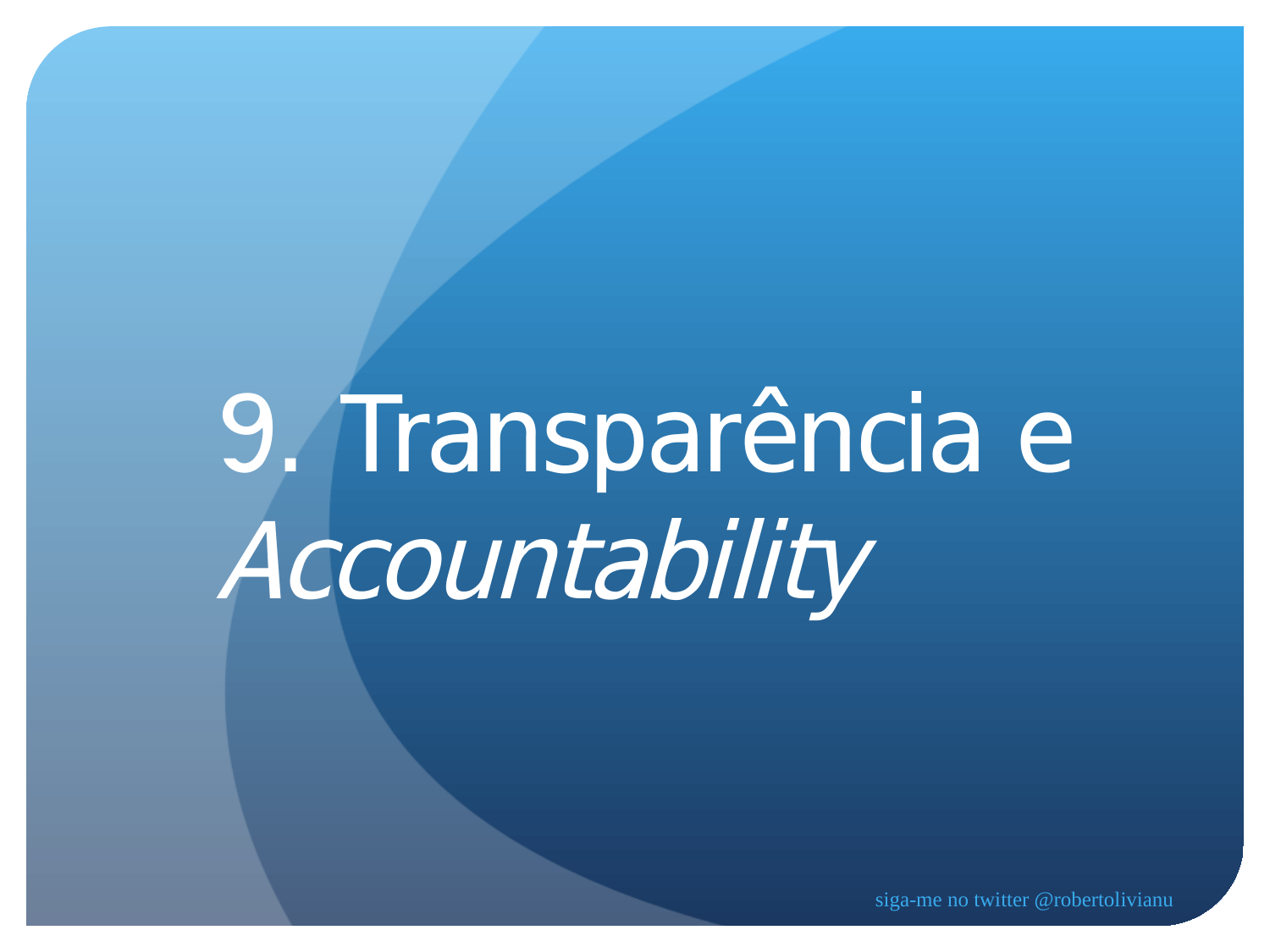

9. Transparência e Accountability
siga-me no twitter @robertolivianu